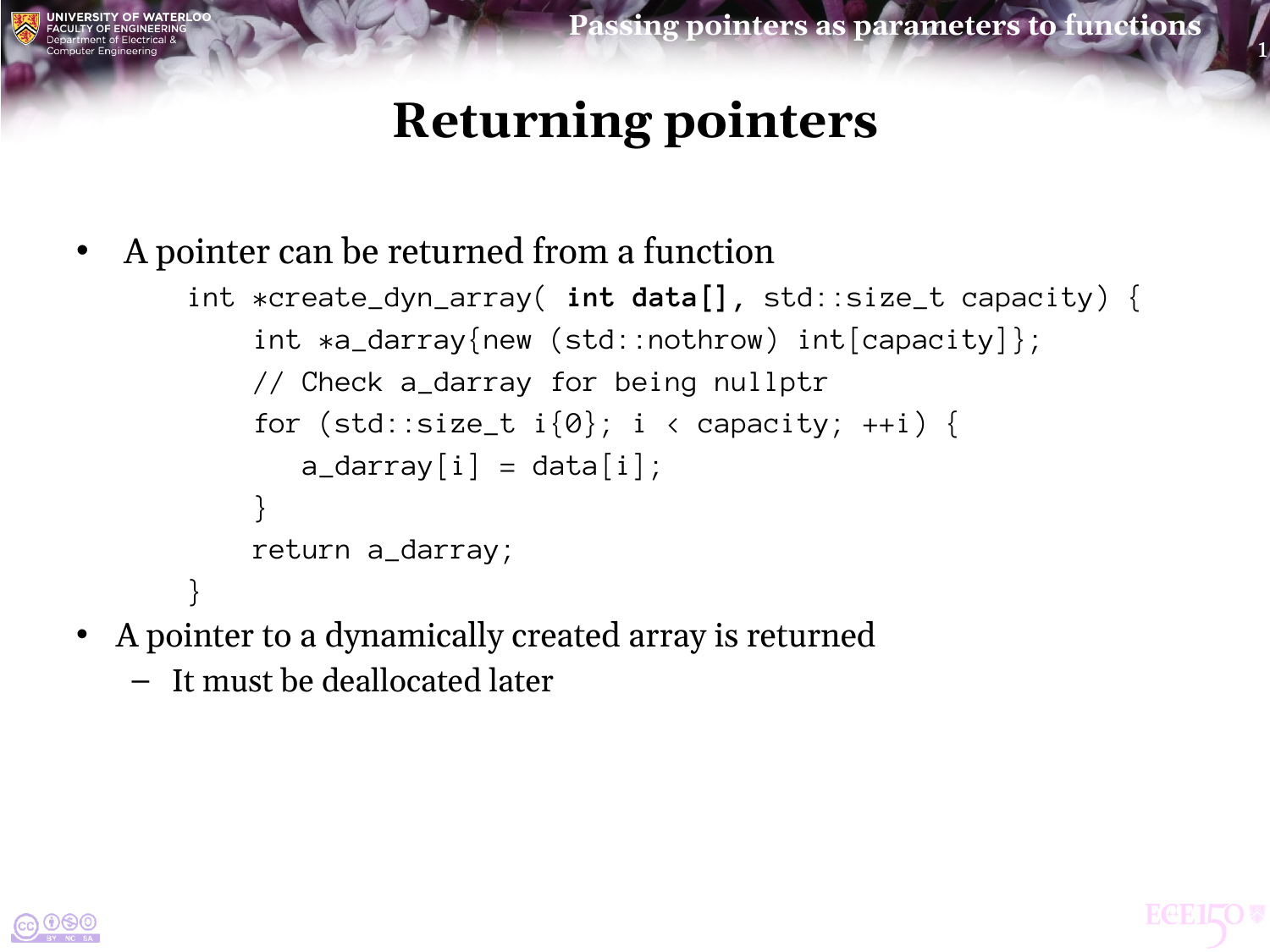

# Returning pointers
A pointer can be returned from a function
int *create_dyn_array( int data[], std::size_t capacity) {
    int *a_darray{new (std::nothrow) int[capacity]};
    // Check a_darray for being nullptr
    for (std::size_t i{0}; i < capacity; ++i) {
       a_darray[i] = data[i];
    }
    return a_darray;
}
A pointer to a dynamically created array is returned
It must be deallocated later